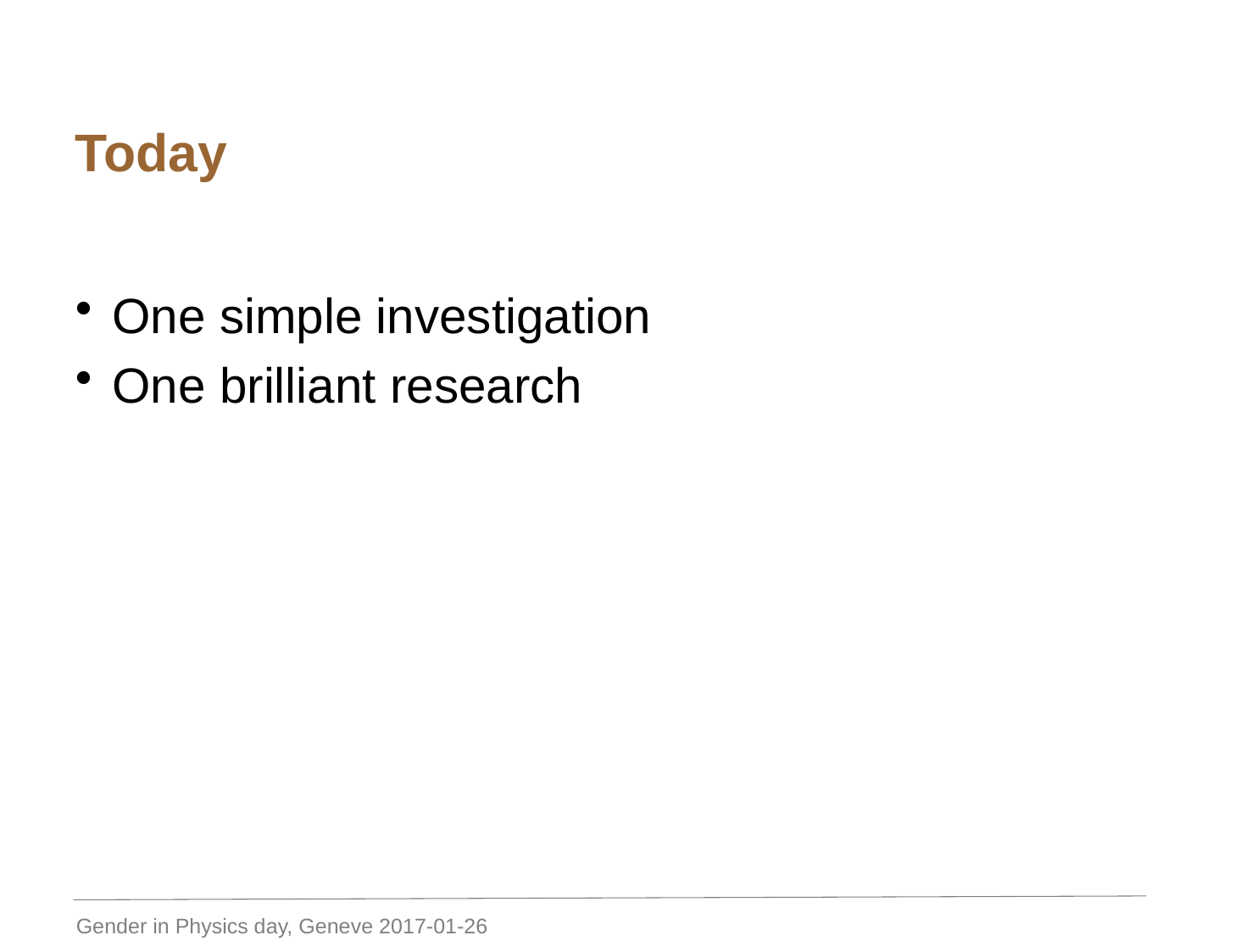

# Today
One simple investigation
One brilliant research